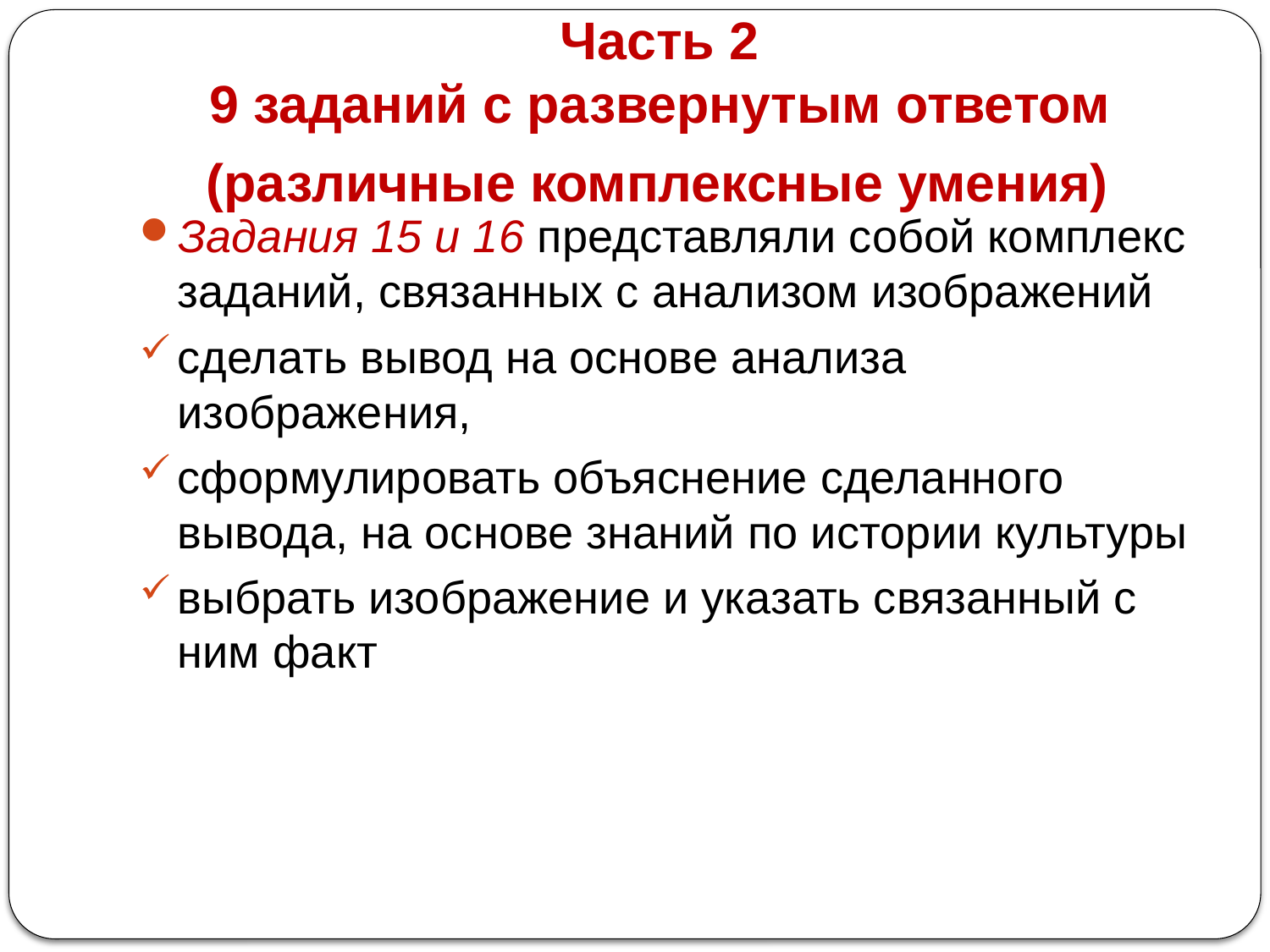

# Часть 2 9 заданий с развернутым ответом (различные комплексные умения)
Задания 15 и 16 представляли собой комплекс заданий, связанных с анализом изображений
сделать вывод на основе анализа изображения,
сформулировать объяснение сделанного вывода, на основе знаний по истории культуры
выбрать изображение и указать связанный с ним факт